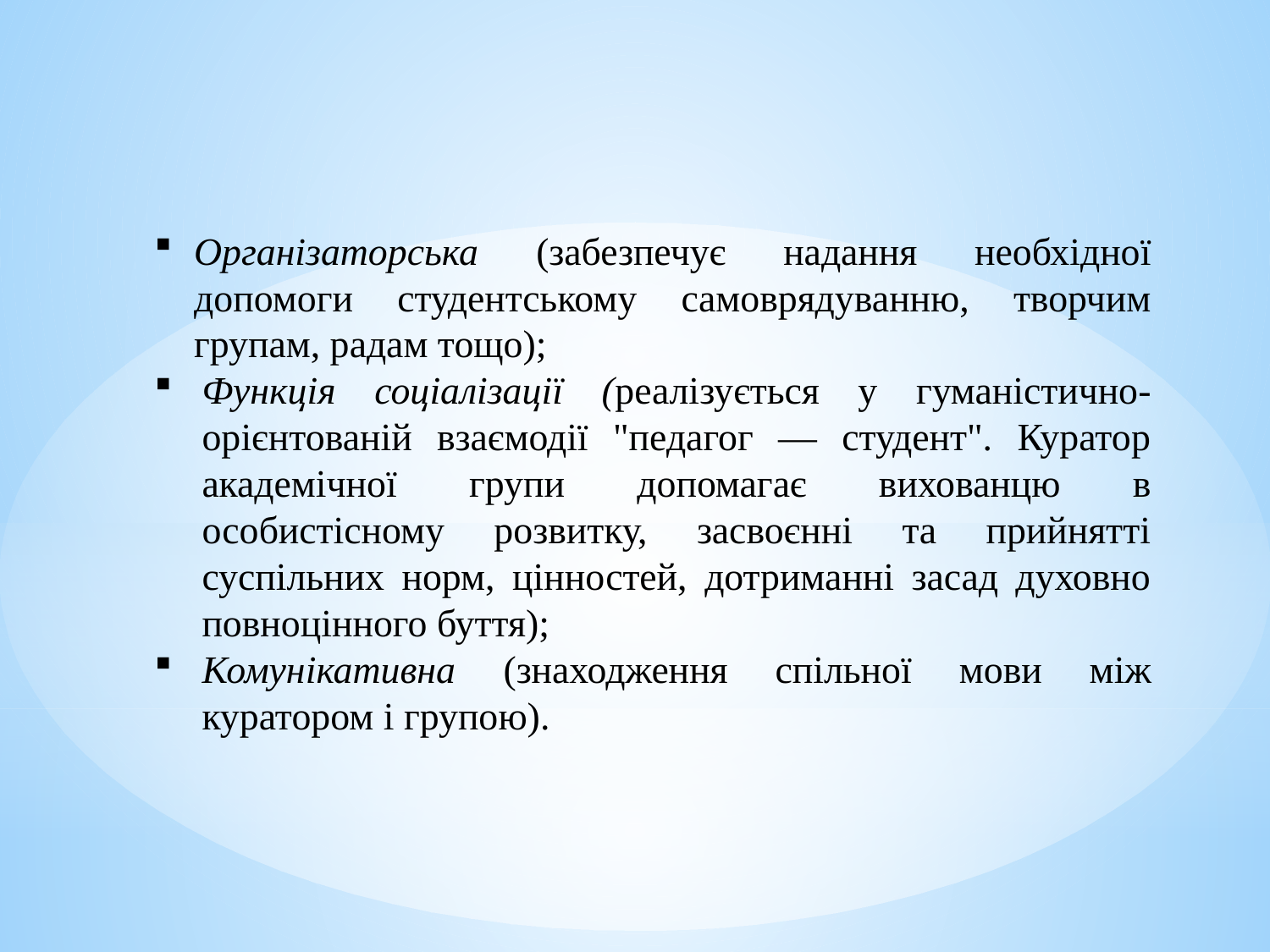

Організаторська (забезпечує надання необхідної допомоги студентському самоврядуванню, творчим групам, радам тощо);
Функція соціалізації (реалізується у гуманістично-орієнтованій взаємодії "педагог — студент". Куратор академічної групи допомагає вихованцю в особистісному розвитку, засвоєнні та прийнятті суспільних норм, цінностей, дотриманні засад духовно повноцінного буття);
Комунікативна (знаходження спільної мови між куратором і групою).